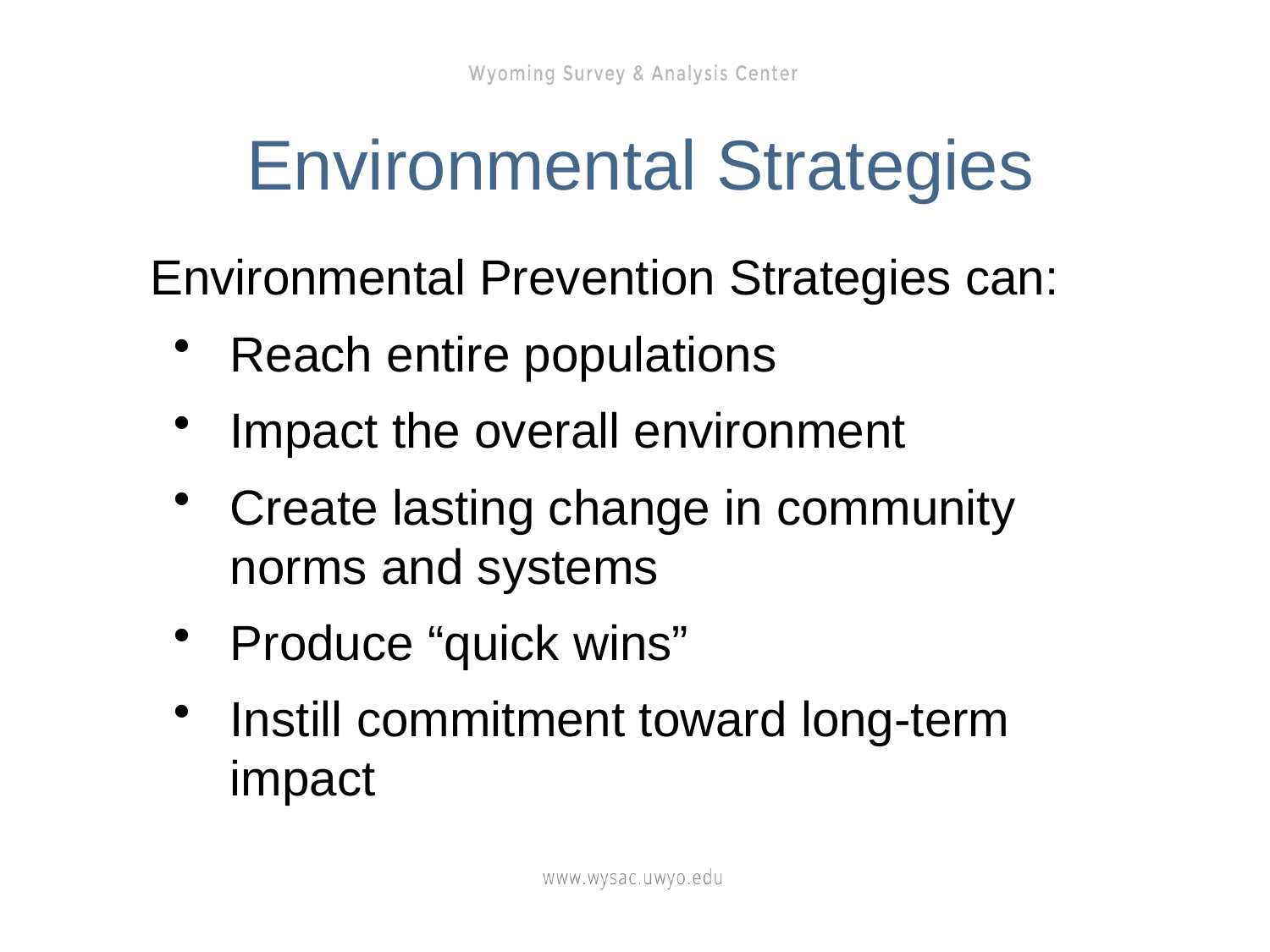

Environmental Strategies
Environmental Prevention Strategies can:
Reach entire populations
Impact the overall environment
Create lasting change in community norms and systems
Produce “quick wins”
Instill commitment toward long-term impact